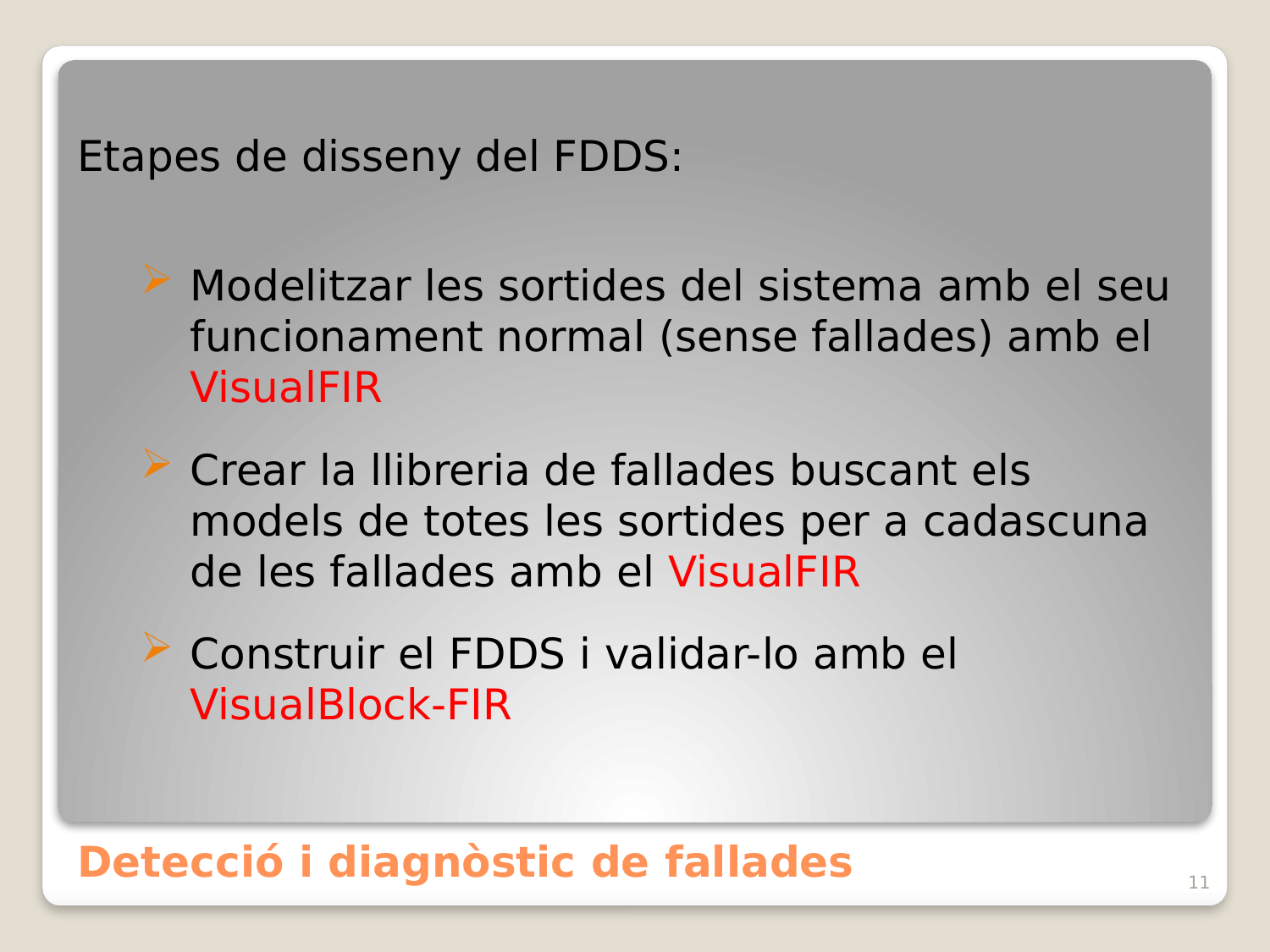

# Etapes de disseny del FDDS:
Modelitzar les sortides del sistema amb el seu funcionament normal (sense fallades) amb el VisualFIR
Crear la llibreria de fallades buscant els models de totes les sortides per a cadascuna de les fallades amb el VisualFIR
Construir el FDDS i validar-lo amb el VisualBlock-FIR
Detecció i diagnòstic de fallades
11